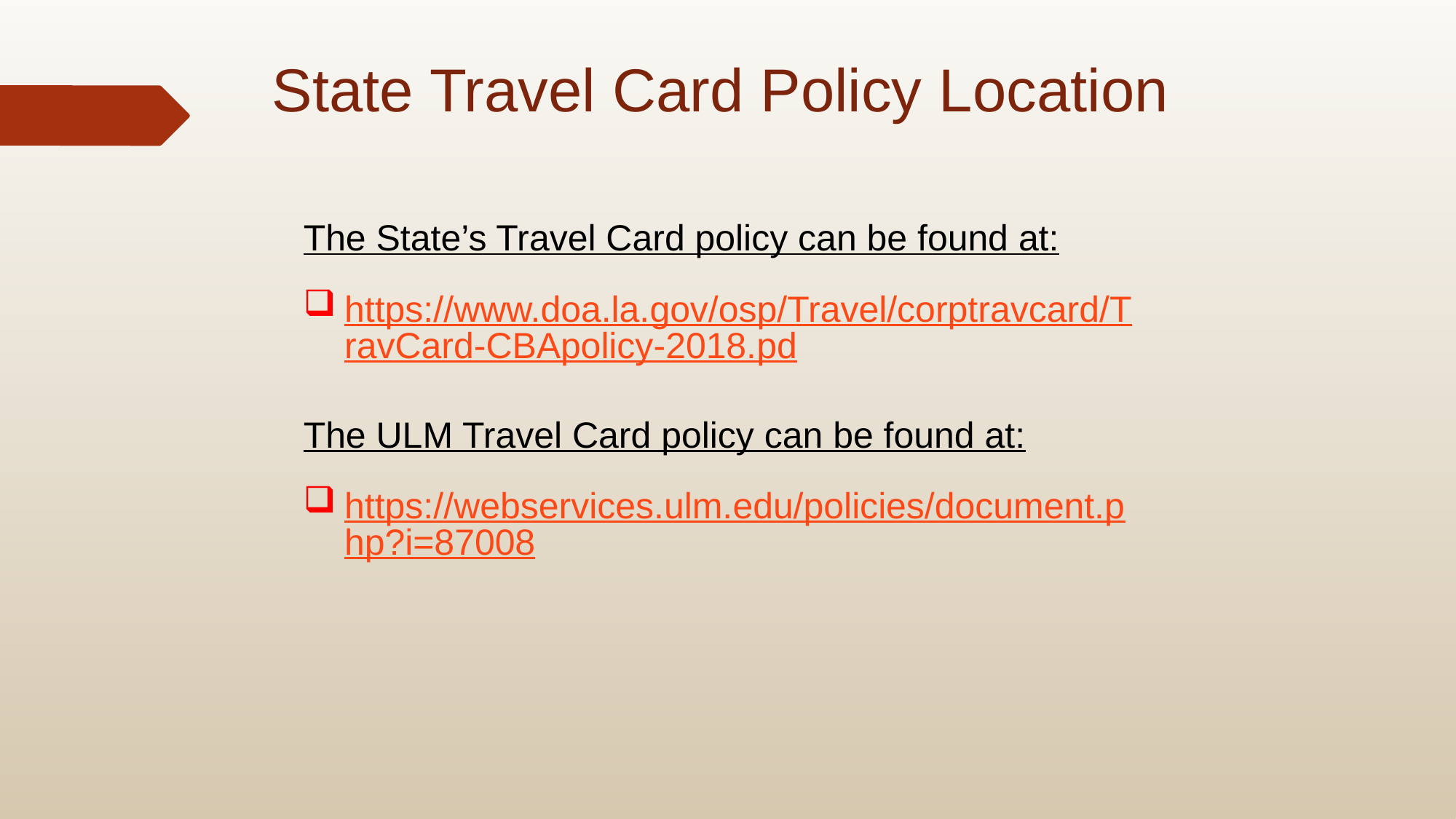

State Travel Card Policy Location
The State’s Travel Card policy can be found at:
https://www.doa.la.gov/osp/Travel/corptravcard/TravCard-CBApolicy-2018.pd
The ULM Travel Card policy can be found at:
https://webservices.ulm.edu/policies/document.php?i=87008